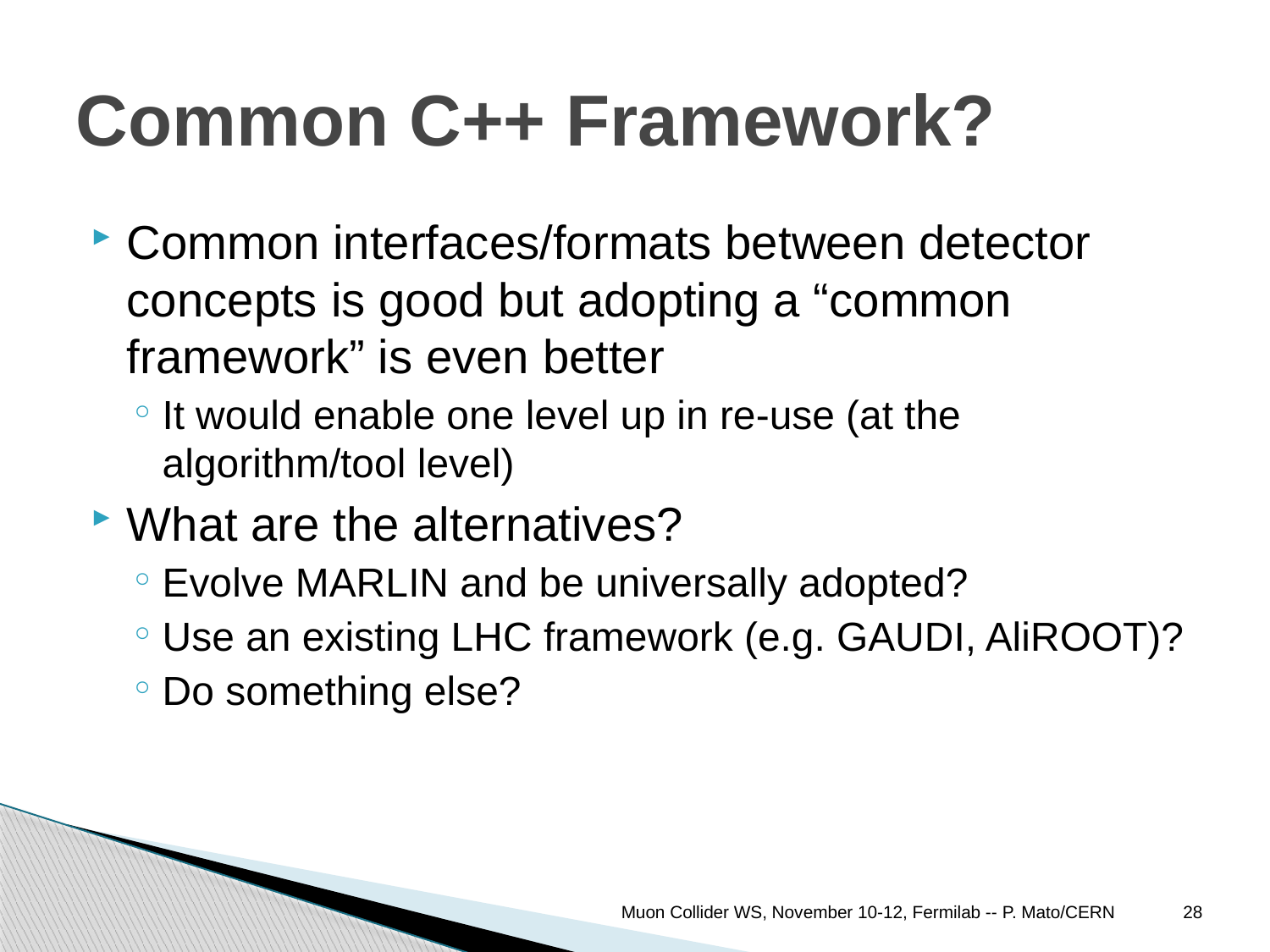

# Common C++ Framework?
Common interfaces/formats between detector concepts is good but adopting a “common framework” is even better
It would enable one level up in re-use (at the algorithm/tool level)
What are the alternatives?
Evolve MARLIN and be universally adopted?
Use an existing LHC framework (e.g. GAUDI, AliROOT)?
Do something else?

Muon Collider WS, November 10-12, Fermilab -- P. Mato/CERN
28